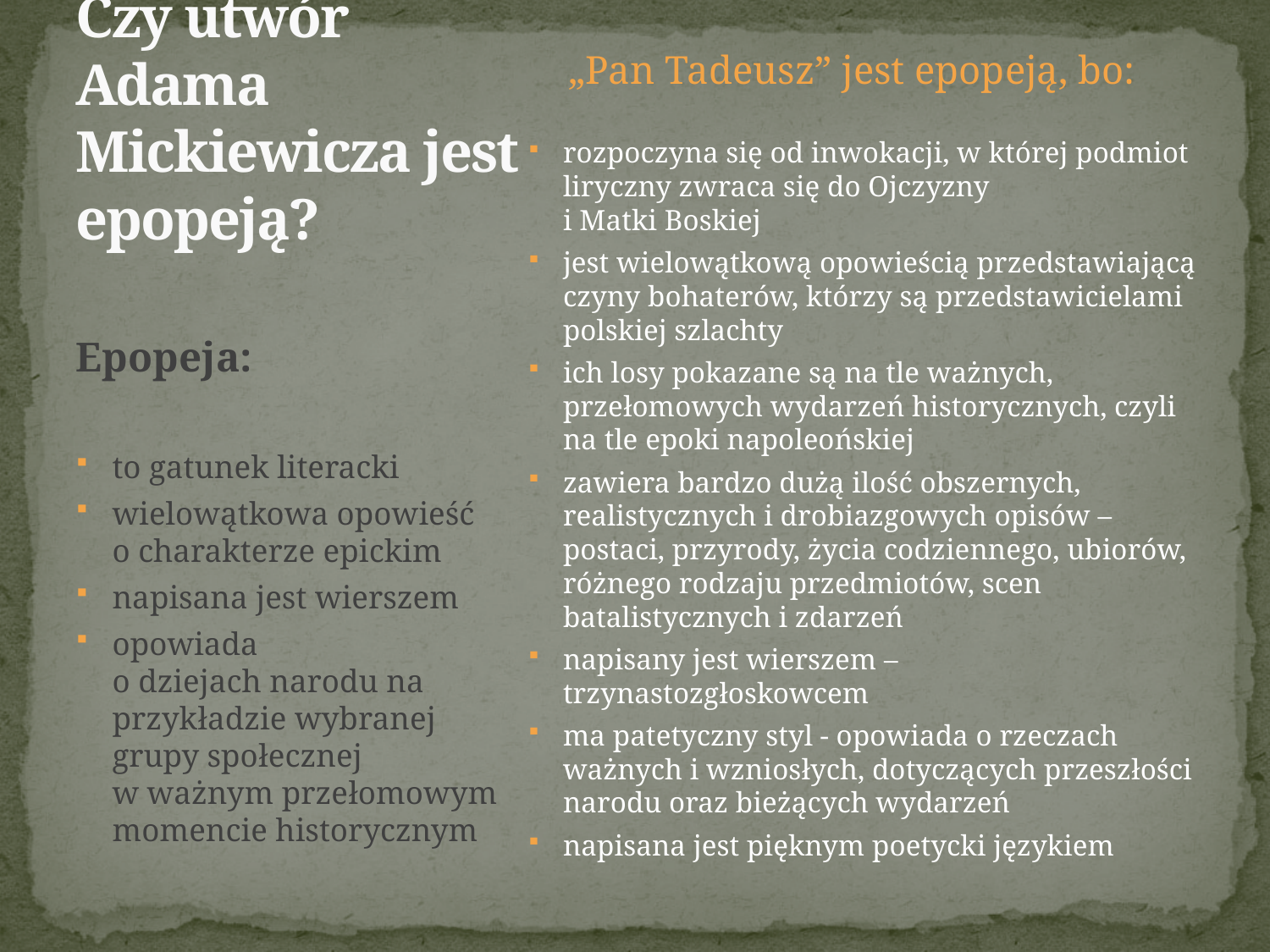

# Czy utwór Adama Mickiewicza jest epopeją?
„Pan Tadeusz” jest epopeją, bo:
rozpoczyna się od inwokacji, w której podmiot liryczny zwraca się do Ojczyzny
i Matki Boskiej
jest wielowątkową opowieścią przedstawiającą czyny bohaterów, którzy są przedstawicielami polskiej szlachty
ich losy pokazane są na tle ważnych, przełomowych wydarzeń historycznych, czyli na tle epoki napoleońskiej
zawiera bardzo dużą ilość obszernych, realistycznych i drobiazgowych opisów – postaci, przyrody, życia codziennego, ubiorów, różnego rodzaju przedmiotów, scen batalistycznych i zdarzeń
napisany jest wierszem –trzynastozgłoskowcem
ma patetyczny styl - opowiada o rzeczach ważnych i wzniosłych, dotyczących przeszłości narodu oraz bieżących wydarzeń
napisana jest pięknym poetycki językiem

Epopeja:

to gatunek literacki
wielowątkowa opowieść
o charakterze epickim
napisana jest wierszem
opowiada
o dziejach narodu na przykładzie wybranej grupy społecznej
w ważnym przełomowym momencie historycznym